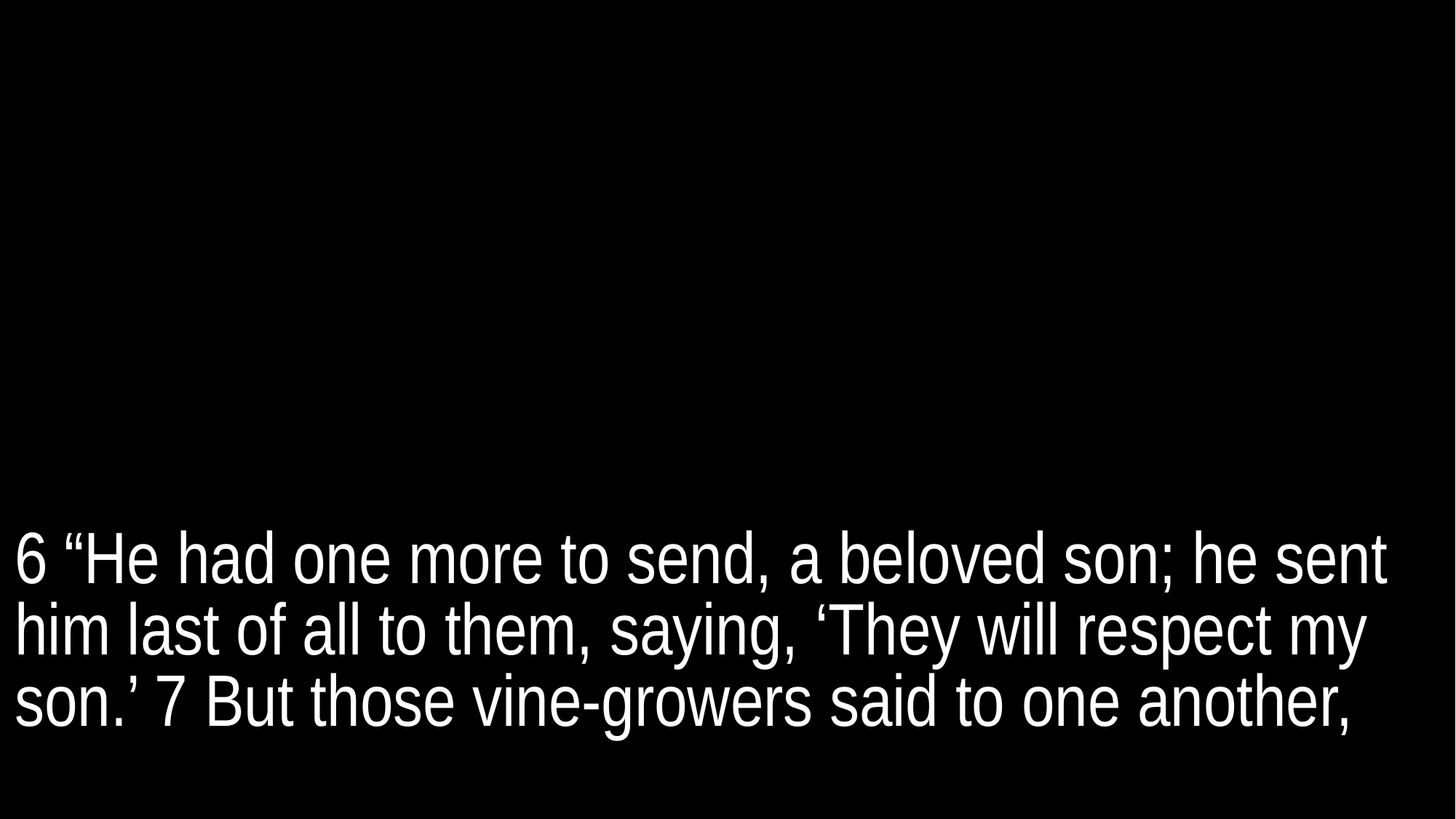

6 “He had one more to send, a beloved son; he sent him last of all to them, saying, ‘They will respect my son.’ 7 But those vine-growers said to one another,